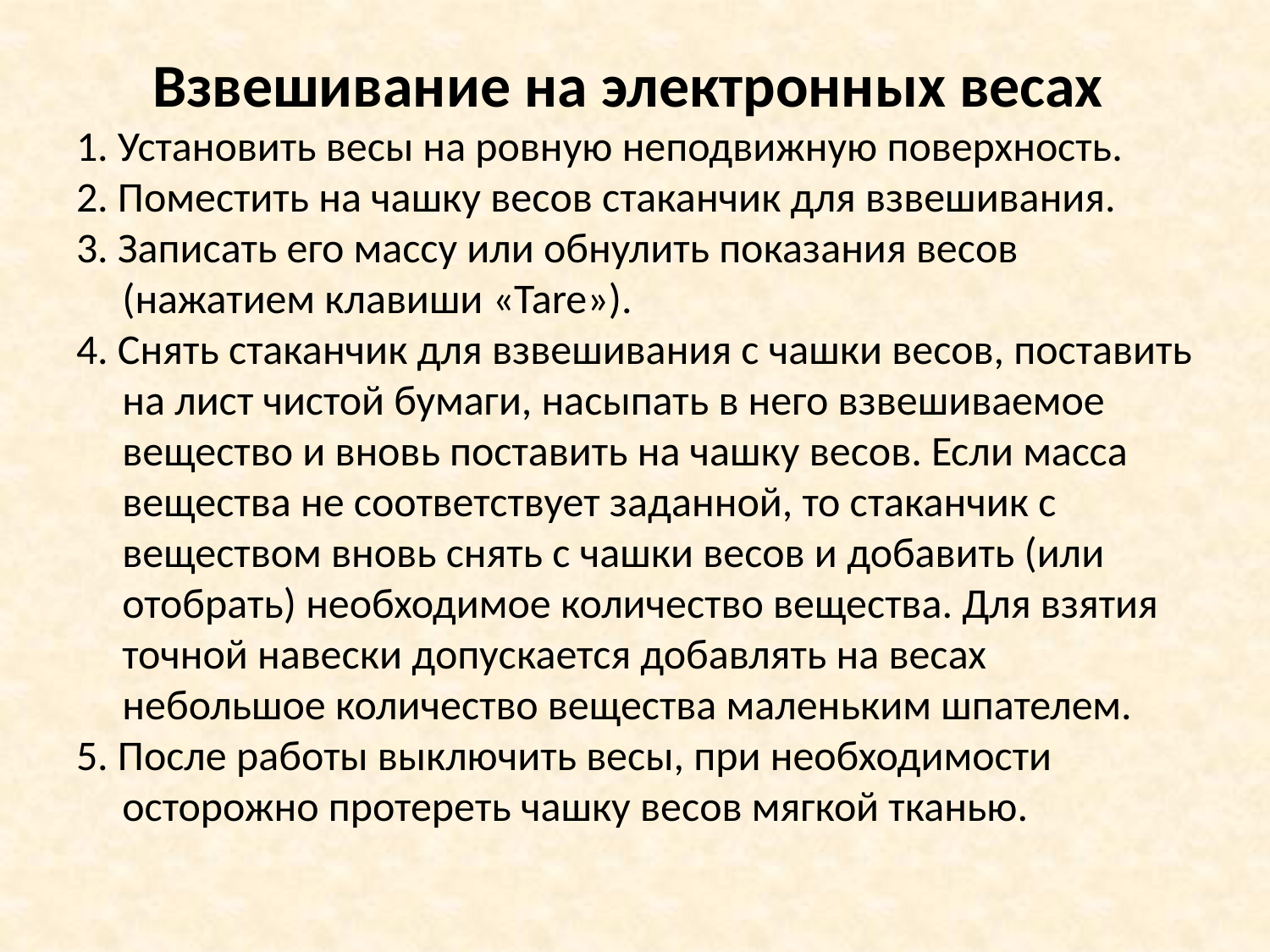

#
Взвешивание на электронных весах
1. Установить весы на ровную неподвижную поверхность.
2. Поместить на чашку весов стаканчик для взвешивания.
3. Записать его массу или обнулить показания весов (нажатием клавиши «Tare»).
4. Снять стаканчик для взвешивания с чашки весов, поставить на лист чистой бумаги, насыпать в него взвешиваемое вещество и вновь поставить на чашку весов. Если масса вещества не соответствует заданной, то стаканчик с веществом вновь снять с чашки весов и добавить (или отобрать) необходимое количество вещества. Для взятия точной навески допускается добавлять на весах небольшое количество вещества маленьким шпателем.
5. После работы выключить весы, при необходимости осторожно протереть чашку весов мягкой тканью.